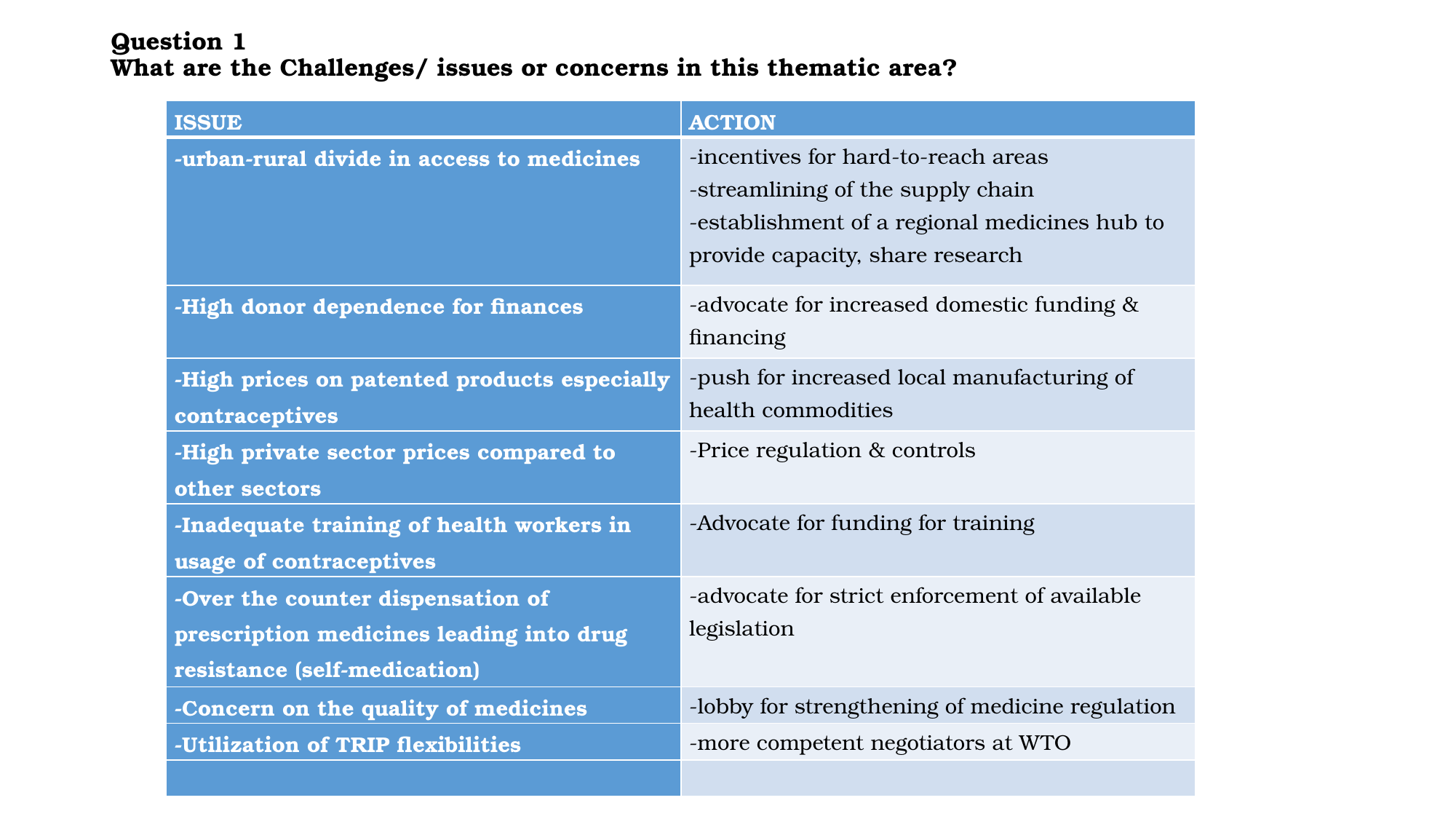

# Question 1 What are the Challenges/ issues or concerns in this thematic area?
| ISSUE | ACTION |
| --- | --- |
| -urban-rural divide in access to medicines | -incentives for hard-to-reach areas -streamlining of the supply chain -establishment of a regional medicines hub to provide capacity, share research |
| -High donor dependence for finances | -advocate for increased domestic funding & financing |
| -High prices on patented products especially contraceptives | -push for increased local manufacturing of health commodities |
| -High private sector prices compared to other sectors | -Price regulation & controls |
| -Inadequate training of health workers in usage of contraceptives | -Advocate for funding for training |
| -Over the counter dispensation of prescription medicines leading into drug resistance (self-medication) | -advocate for strict enforcement of available legislation |
| -Concern on the quality of medicines | -lobby for strengthening of medicine regulation |
| -Utilization of TRIP flexibilities | -more competent negotiators at WTO |
|  |  |